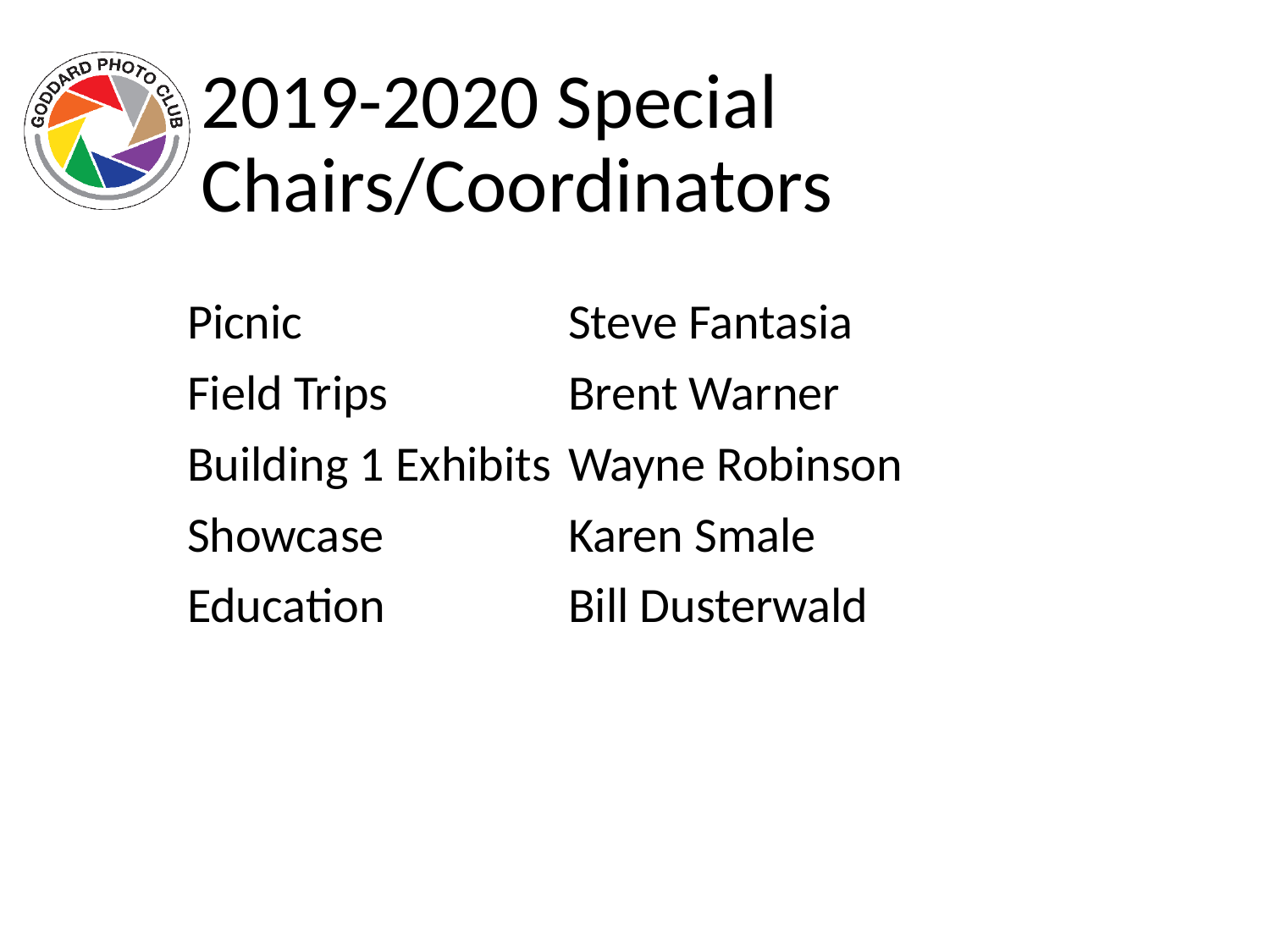

# 2019-2020 Special Chairs/Coordinators
Picnic			Steve Fantasia
Field Trips		Brent Warner
Building 1 Exhibits	Wayne Robinson
Showcase		Karen Smale
Education		Bill Dusterwald